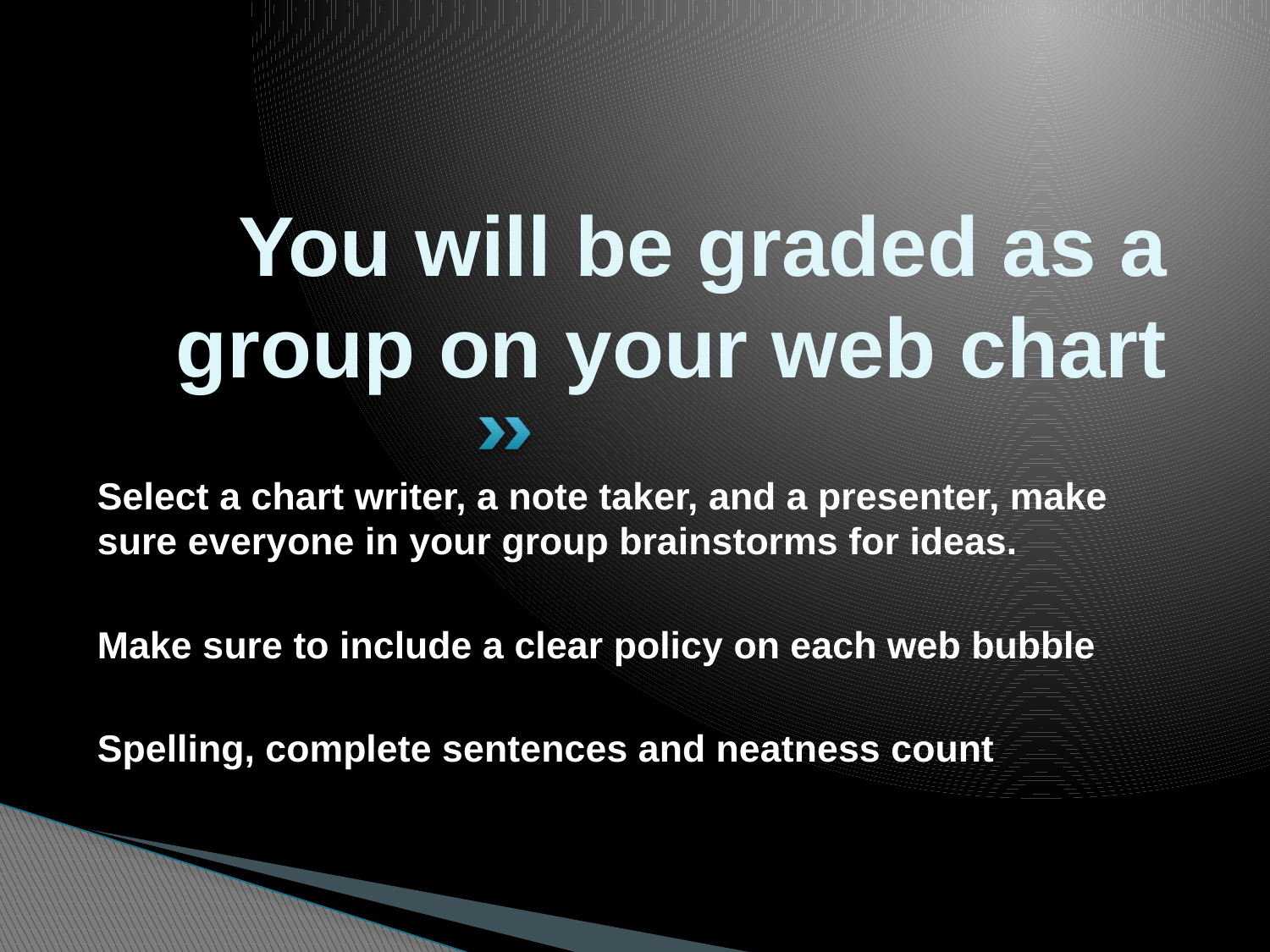

# You will be graded as a group on your web chart
Select a chart writer, a note taker, and a presenter, make sure everyone in your group brainstorms for ideas.

Make sure to include a clear policy on each web bubble

Spelling, complete sentences and neatness count